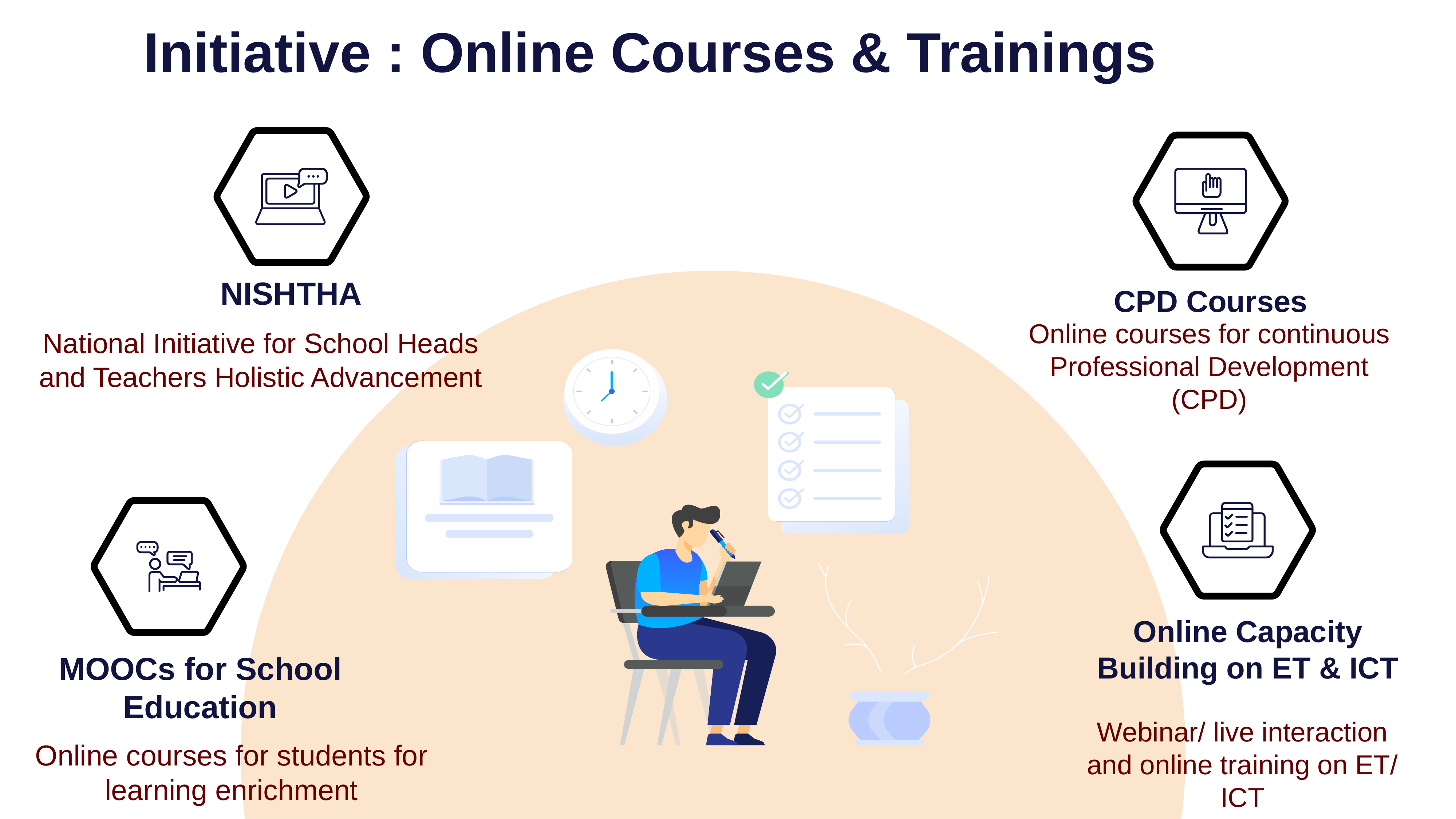

Initiative : Online Courses & Trainings

NISHTHA
National Initiative for School Heads and Teachers Holistic Advancement

CPD Courses
Online courses for continuous Professional Development (CPD)

Online Capacity Building on ET & ICT
Webinar/ live interaction and online training on ET/ ICT

MOOCs for School Education
Online courses for students for learning enrichment